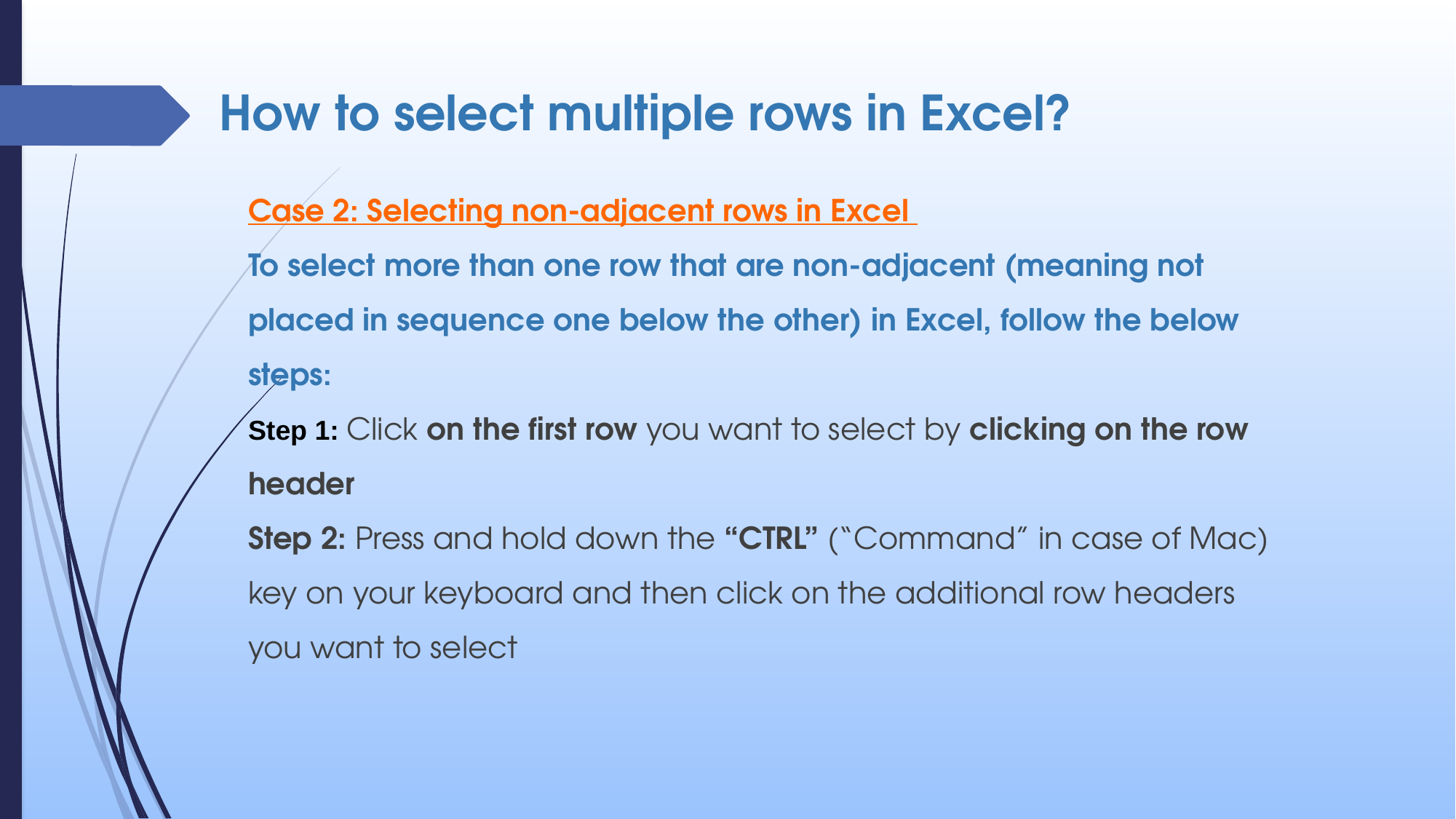

How to select multiple rows in Excel?
Case 2: Selecting non-adjacent rows in Excel
To select more than one row that are non-adjacent (meaning not placed in sequence one below the other) in Excel, follow the below steps:
Step 1: Click on the first row you want to select by clicking on the row header
Step 2: Press and hold down the “CTRL” (“Command” in case of Mac) key on your keyboard and then click on the additional row headers you want to select